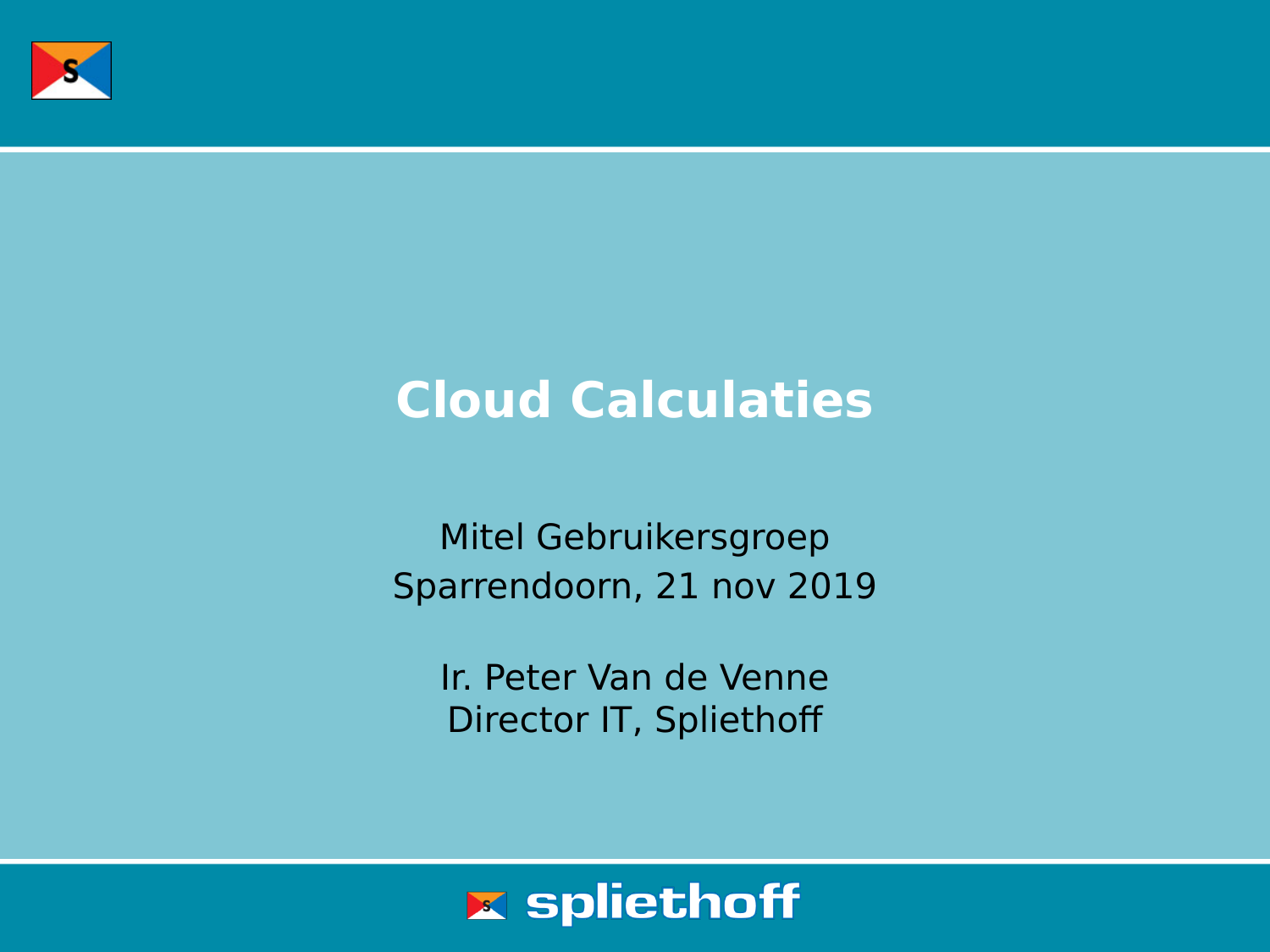

# Cloud Calculaties
Mitel Gebruikersgroep
Sparrendoorn, 21 nov 2019
Ir. Peter Van de Venne
Director IT, Spliethoff